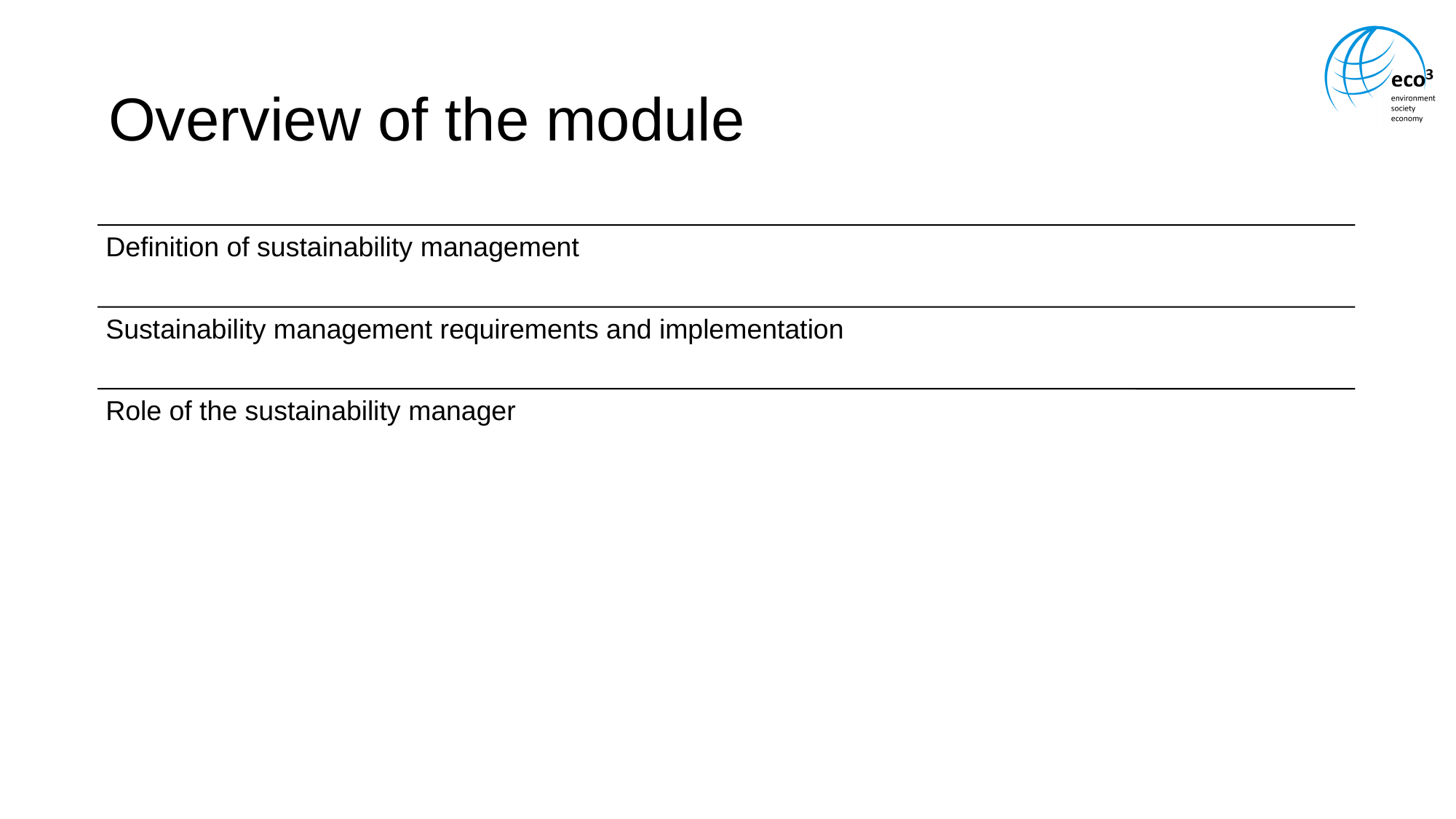

# Overview of the module
Definition of sustainability management
Sustainability management requirements and implementation
Role of the sustainability manager